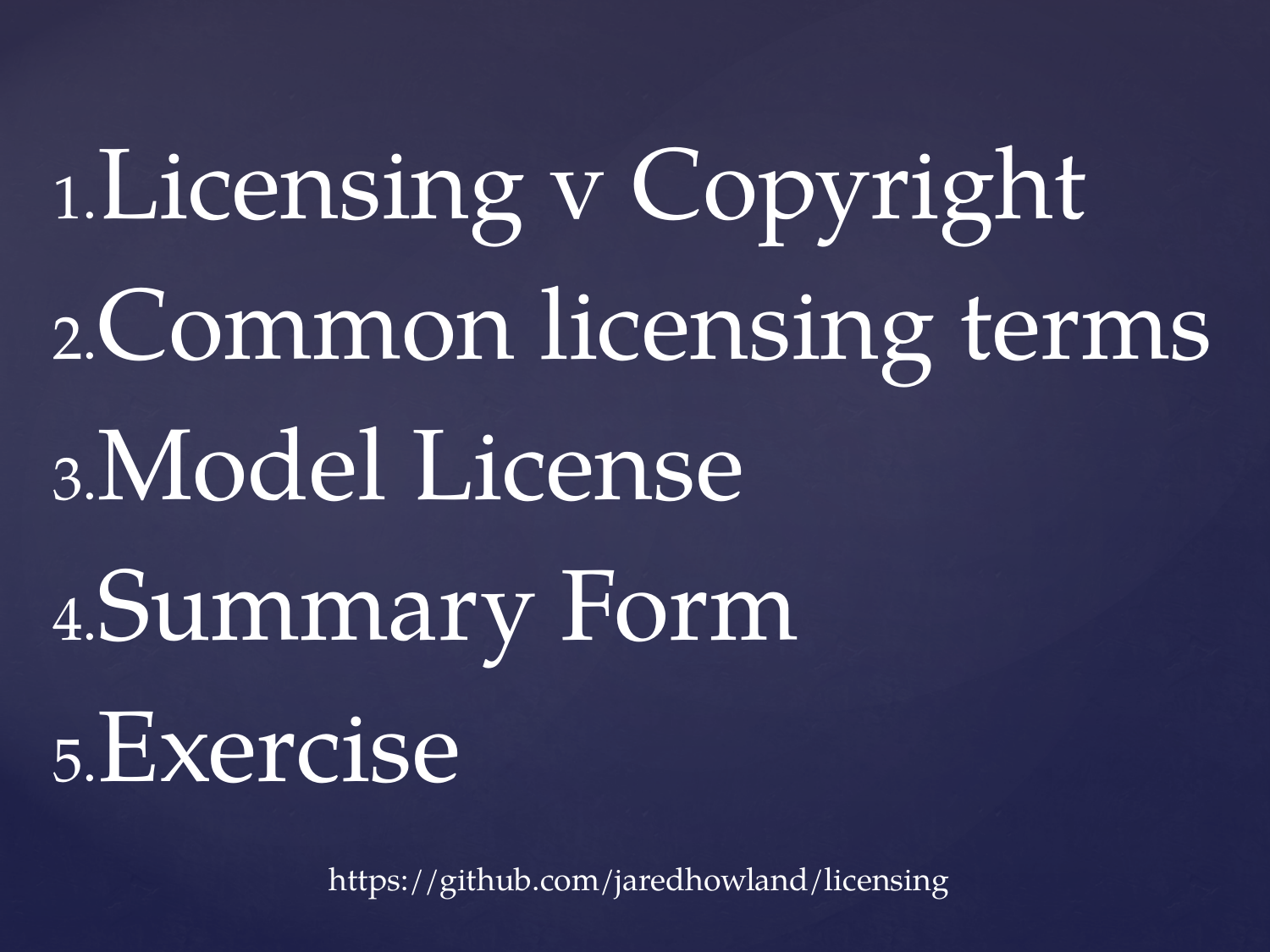

Licensing v Copyright
Common licensing terms
Model License
Summary Form
Exercise
https://github.com/jaredhowland/licensing